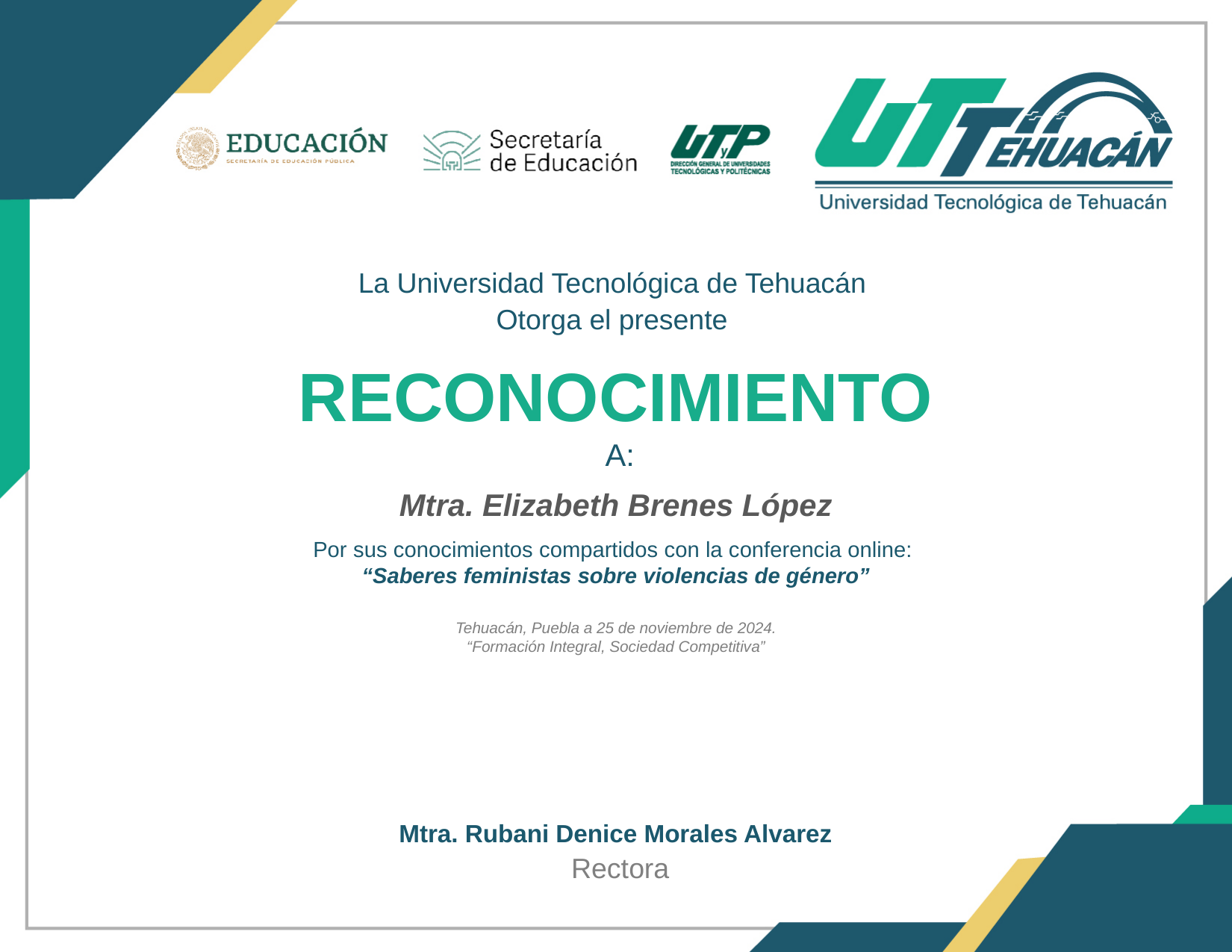

La Universidad Tecnológica de Tehuacán
Otorga el presente
RECONOCIMIENTO
A:
Mtra. Elizabeth Brenes López
Por sus conocimientos compartidos con la conferencia online:
 “Saberes feministas sobre violencias de género”

Tehuacán, Puebla a 25 de noviembre de 2024.
“Formación Integral, Sociedad Competitiva”
Mtra. Rubani Denice Morales Alvarez
 Rectora